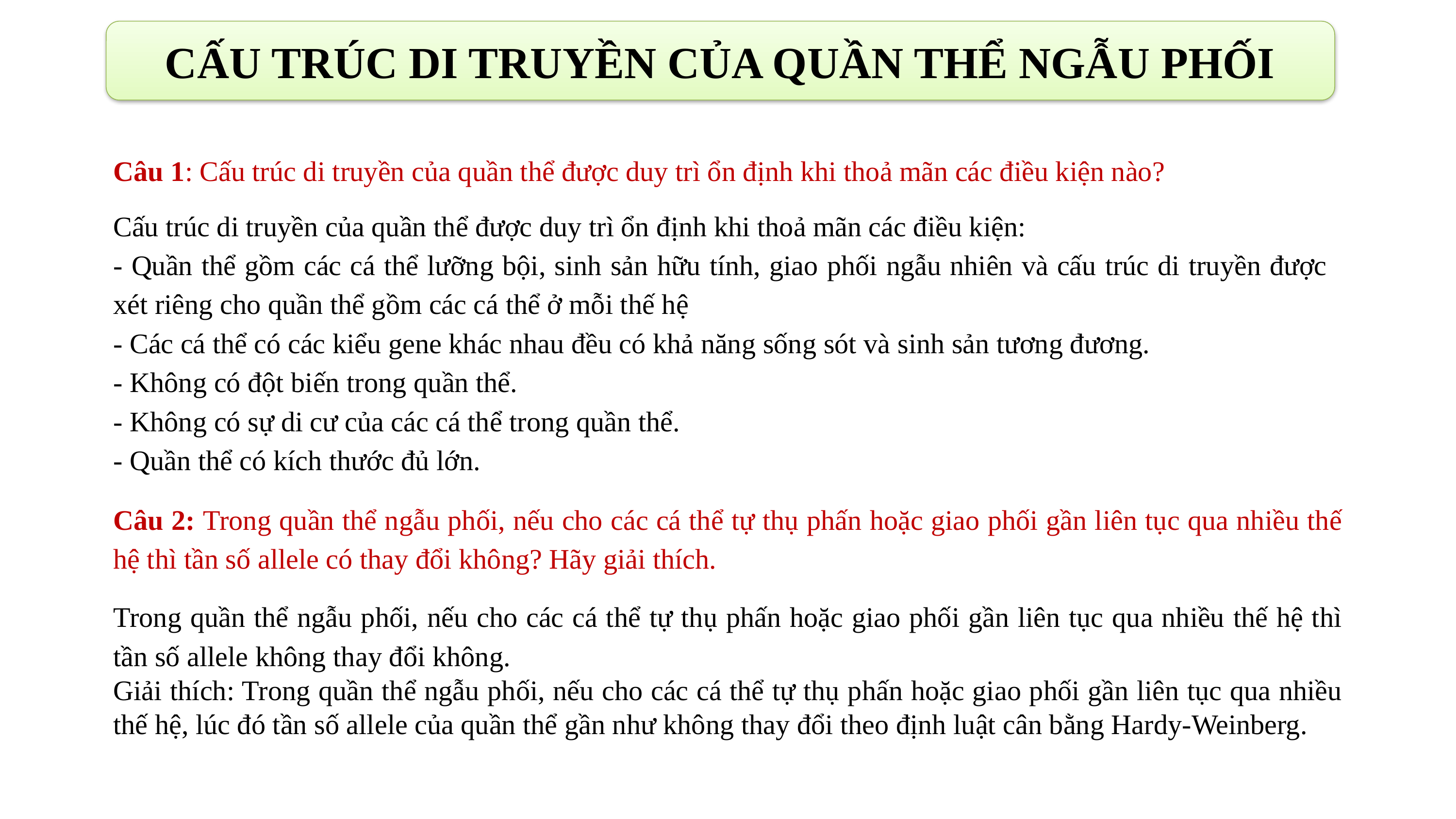

CẤU TRÚC DI TRUYỀN CỦA QUẦN THỂ NGẪU PHỐI
Câu 1: Cấu trúc di truyền của quần thể được duy trì ổn định khi thoả mãn các điều kiện nào?
Cấu trúc di truyền của quần thể được duy trì ổn định khi thoả mãn các điều kiện:
- Quần thể gồm các cá thể lưỡng bội, sinh sản hữu tính, giao phối ngẫu nhiên và cấu trúc di truyền được xét riêng cho quần thể gồm các cá thể ở mỗi thế hệ
- Các cá thể có các kiểu gene khác nhau đều có khả năng sống sót và sinh sản tương đương.
- Không có đột biến trong quần thể.
- Không có sự di cư của các cá thể trong quần thể.
- Quần thể có kích thước đủ lớn.
Câu 2: Trong quần thể ngẫu phối, nếu cho các cá thể tự thụ phấn hoặc giao phối gần liên tục qua nhiều thế hệ thì tần số allele có thay đổi không? Hãy giải thích.
Trong quần thể ngẫu phối, nếu cho các cá thể tự thụ phấn hoặc giao phối gần liên tục qua nhiều thế hệ thì tần số allele không thay đổi không.
Giải thích: Trong quần thể ngẫu phối, nếu cho các cá thể tự thụ phấn hoặc giao phối gần liên tục qua nhiều thế hệ, lúc đó tần số allele của quần thể gần như không thay đổi theo định luật cân bằng Hardy-Weinberg.